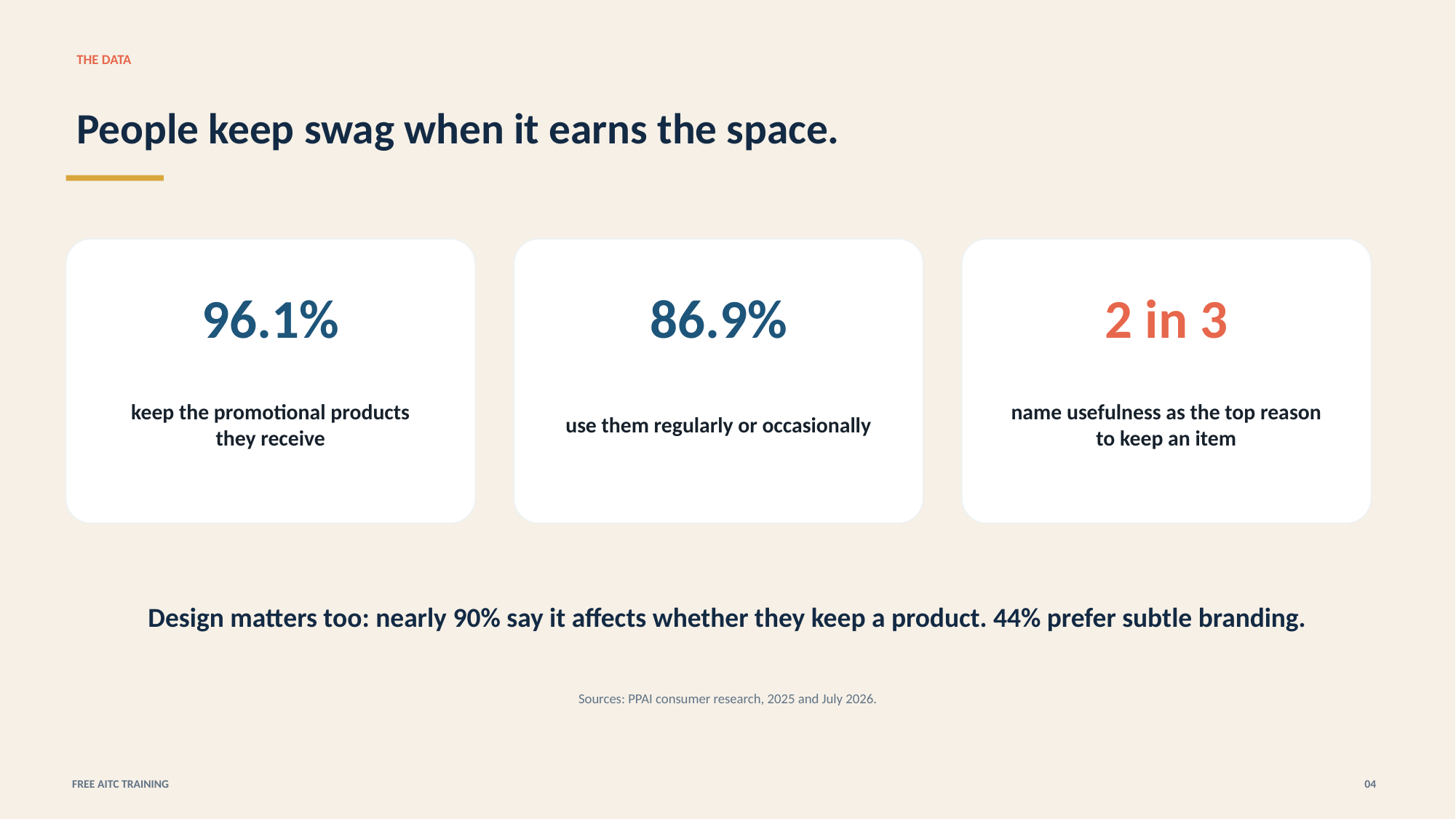

THE DATA
People keep swag when it earns the space.

96.1%
86.9%
2 in 3
keep the promotional products they receive
use them regularly or occasionally
name usefulness as the top reason to keep an item
Design matters too: nearly 90% say it affects whether they keep a product. 44% prefer subtle branding.
Sources: PPAI consumer research, 2025 and July 2026.
FREE AITC TRAINING
04